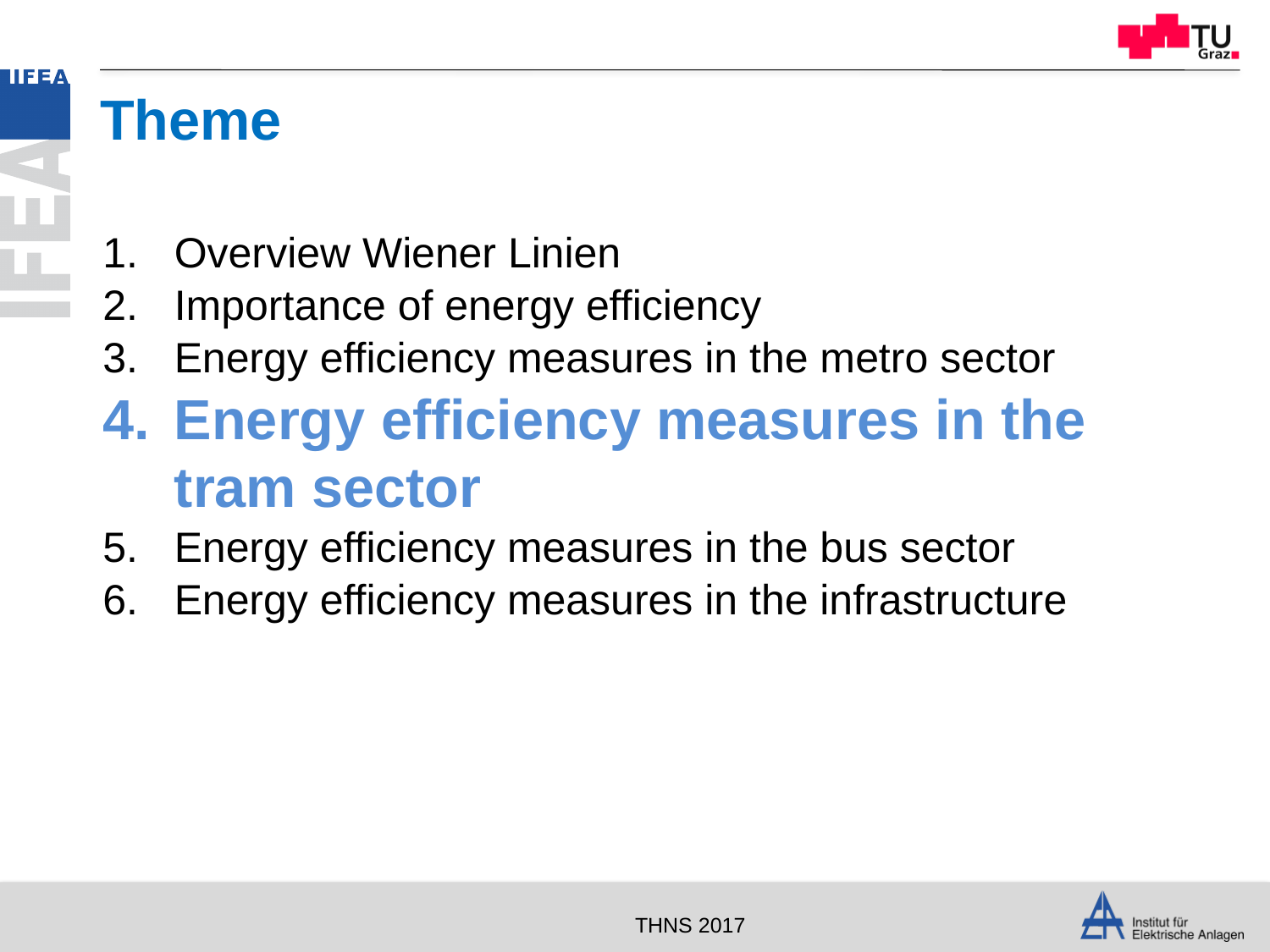

# Theme
Overview Wiener Linien
Importance of energy efficiency
Energy efficiency measures in the metro sector
Energy efficiency measures in the tram sector
Energy efficiency measures in the bus sector
Energy efficiency measures in the infrastructure